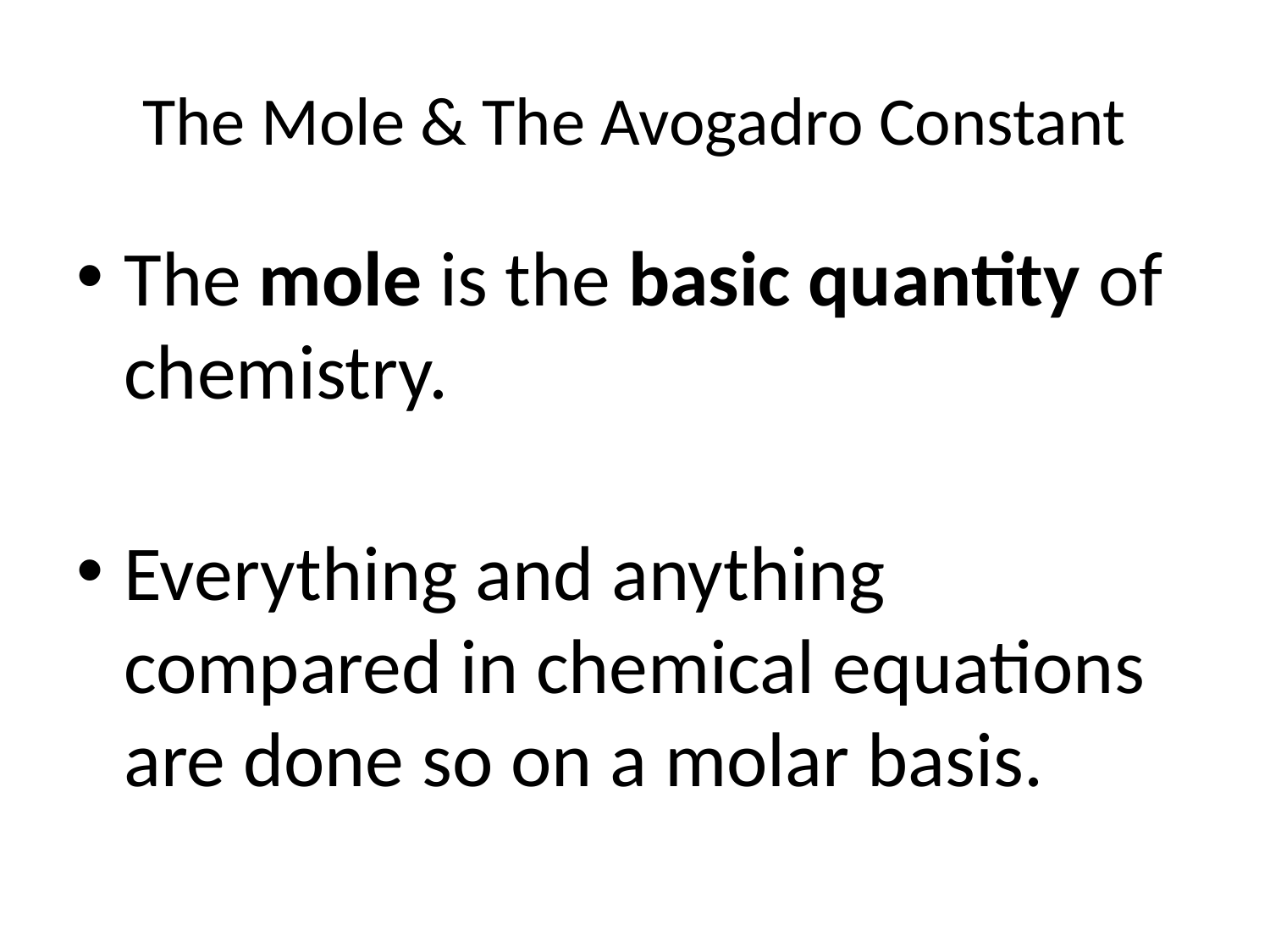

# The Mole & The Avogadro Constant
The mole is the basic quantity of chemistry.

Everything and anything compared in chemical equations are done so on a molar basis.